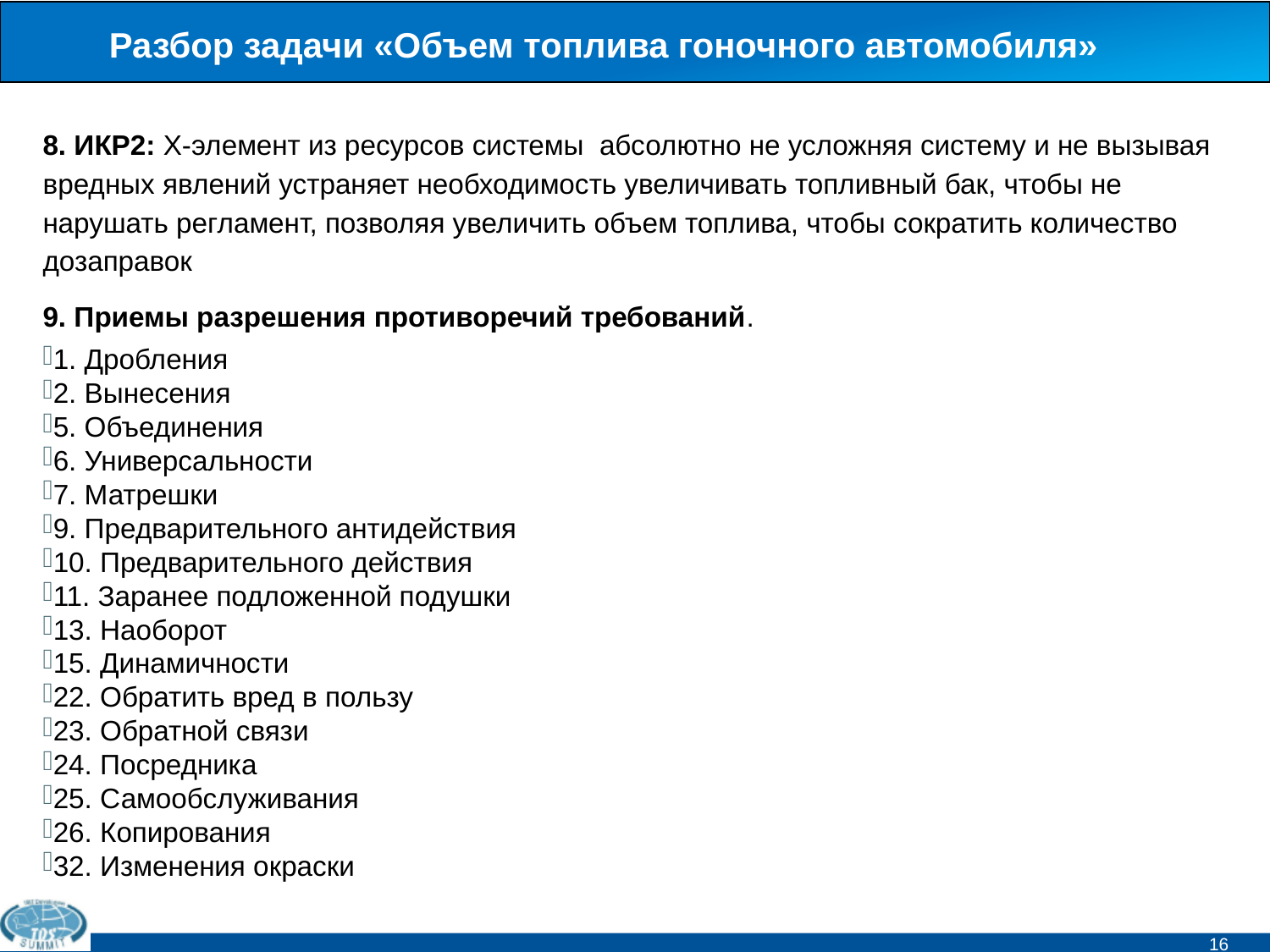

# Разбор задачи «Объем топлива гоночного автомобиля»
8. ИКР2: Х-элемент из ресурсов системы  абсолютно не усложняя систему и не вызывая вредных явлений устраняет необходимость увеличивать топливный бак, чтобы не нарушать регламент, позволяя увеличить объем топлива, чтобы сократить количество дозаправок
9. Приемы разрешения противоречий требований.
1. Дробления
2. Вынесения
5. Объединения
6. Универсальности
7. Матрешки
9. Предварительного антидействия
10. Предварительного действия
11. Заранее подложенной подушки
13. Наоборот
15. Динамичности
22. Обратить вред в пользу
23. Обратной связи
24. Посредника
25. Самообслуживания
26. Копирования
32. Изменения окраски